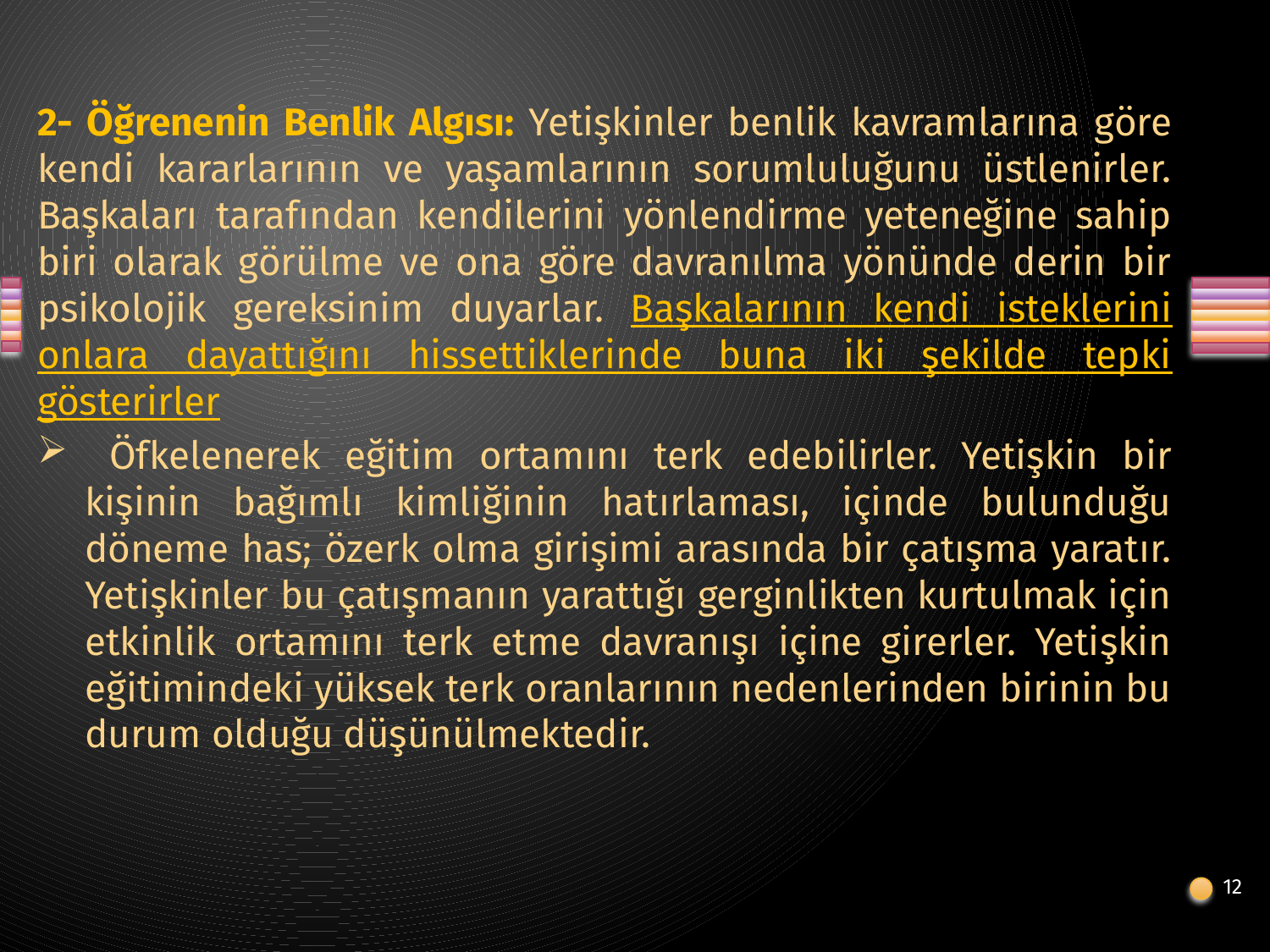

2- Öğrenenin Benlik Algısı: Yetişkinler benlik kavramlarına göre kendi kararlarının ve yaşamlarının sorumluluğunu üstlenirler. Başkaları tarafından kendilerini yönlendirme yeteneğine sahip biri olarak görülme ve ona göre davranılma yönünde derin bir psikolojik gereksinim duyarlar. Başkalarının kendi isteklerini onlara dayattığını hissettiklerinde buna iki şekilde tepki gösterirler
 Öfkelenerek eğitim ortamını terk edebilirler. Yetişkin bir kişinin bağımlı kimliğinin hatırlaması, içinde bulunduğu döneme has; özerk olma girişimi arasında bir çatışma yaratır. Yetişkinler bu çatışmanın yarattığı gerginlikten kurtulmak için etkinlik ortamını terk etme davranışı içine girerler. Yetişkin eğitimindeki yüksek terk oranlarının nedenlerinden birinin bu durum olduğu düşünülmektedir.

12